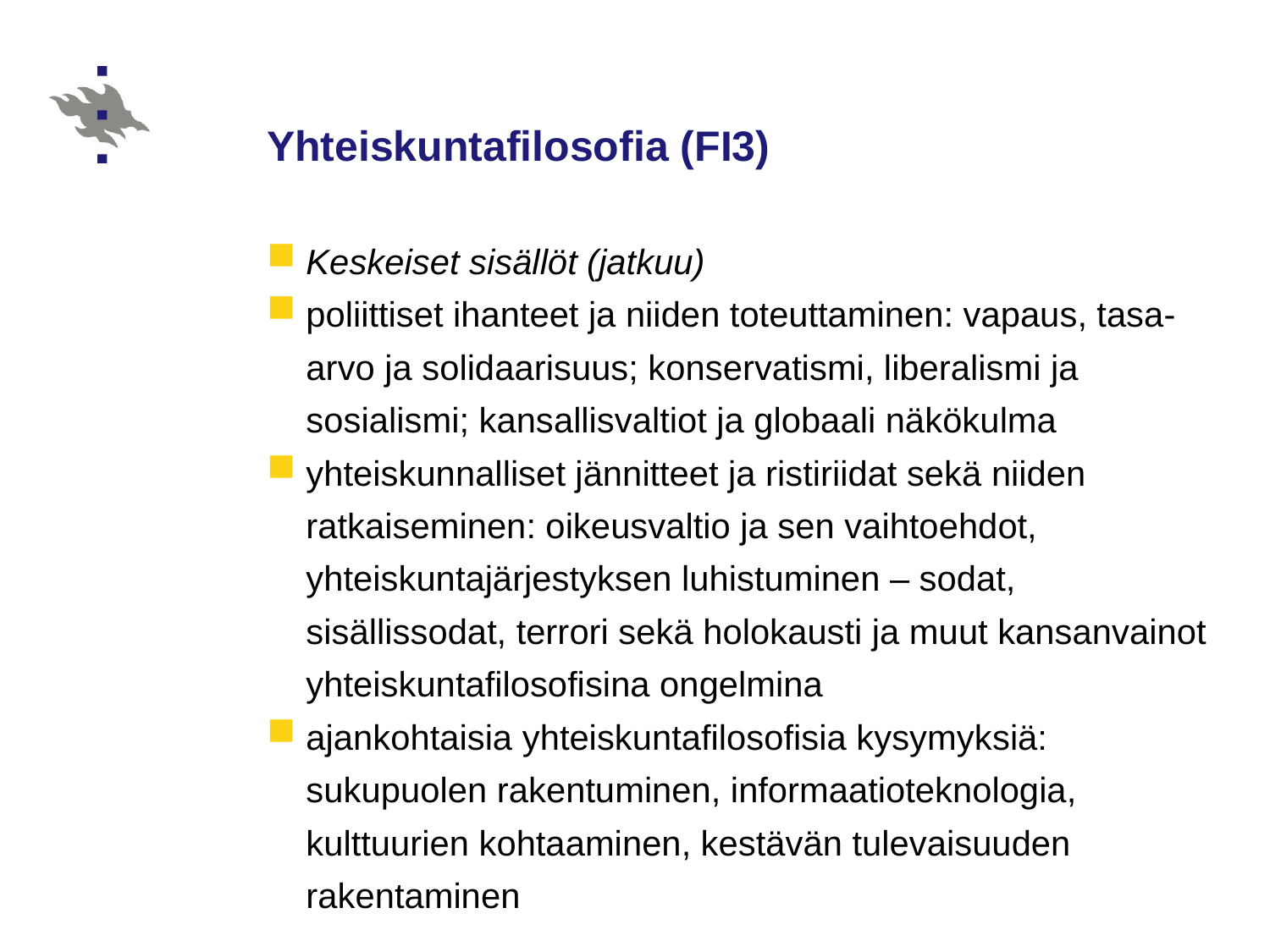

# Yhteiskuntafilosofia (FI3)
Keskeiset sisällöt (jatkuu)
poliittiset ihanteet ja niiden toteuttaminen: vapaus, tasa-arvo ja solidaarisuus; konservatismi, liberalismi ja sosialismi; kansallisvaltiot ja globaali näkökulma
yhteiskunnalliset jännitteet ja ristiriidat sekä niiden ratkaiseminen: oikeusvaltio ja sen vaihtoehdot, yhteiskuntajärjestyksen luhistuminen – sodat, sisällissodat, terrori sekä holokausti ja muut kansanvainot yhteiskuntafilosofisina ongelmina
ajankohtaisia yhteiskuntafilosofisia kysymyksiä: sukupuolen rakentuminen, informaatioteknologia, kulttuurien kohtaaminen, kestävän tulevaisuuden rakentaminen